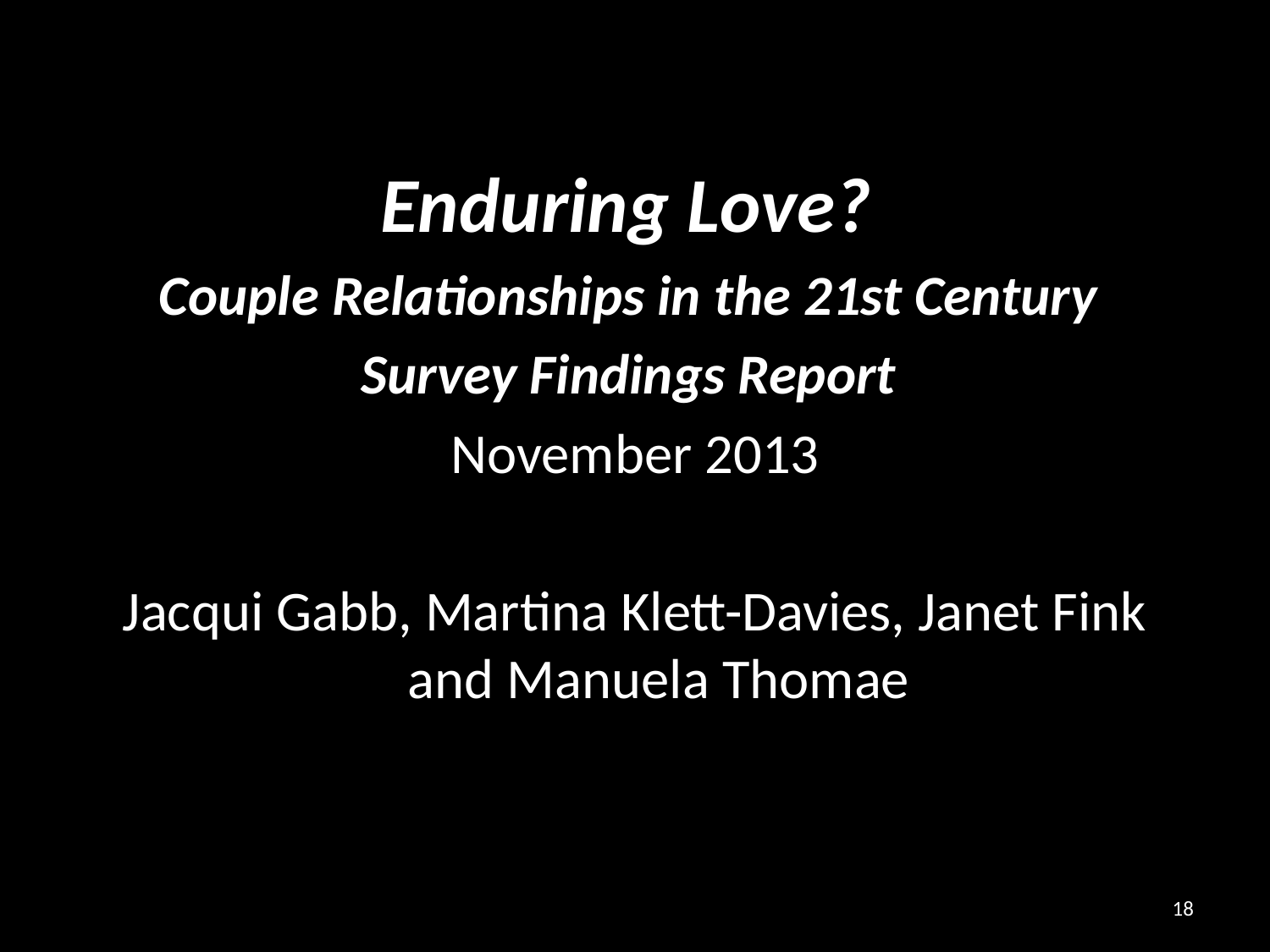

#
Enduring Love?
Couple Relationships in the 21st Century
Survey Findings Report
November 2013

Jacqui Gabb, Martina Klett-Davies, Janet Fink and Manuela Thomae
18